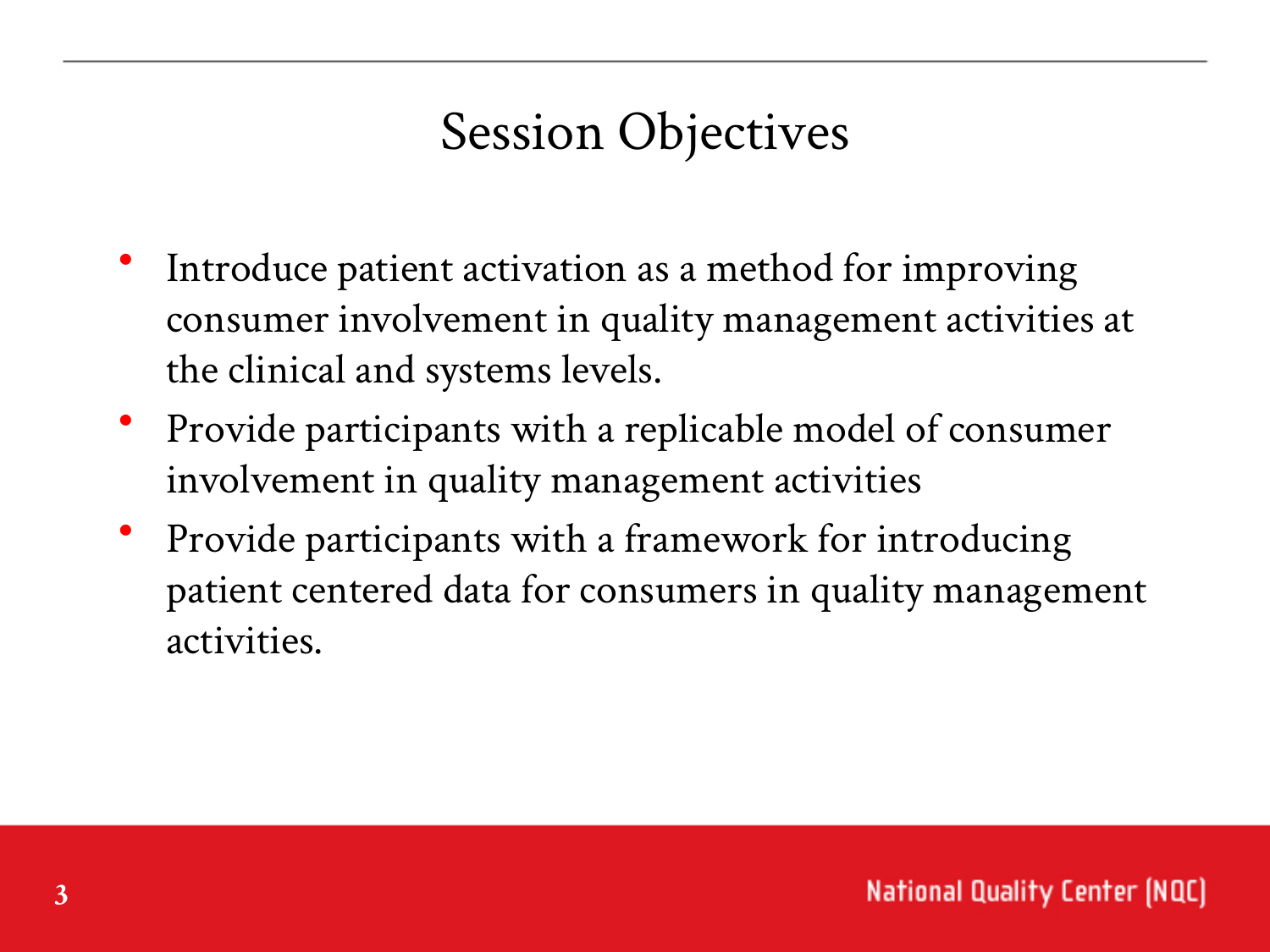

# Session Objectives
Introduce patient activation as a method for improving consumer involvement in quality management activities at the clinical and systems levels.
Provide participants with a replicable model of consumer involvement in quality management activities
Provide participants with a framework for introducing patient centered data for consumers in quality management activities.